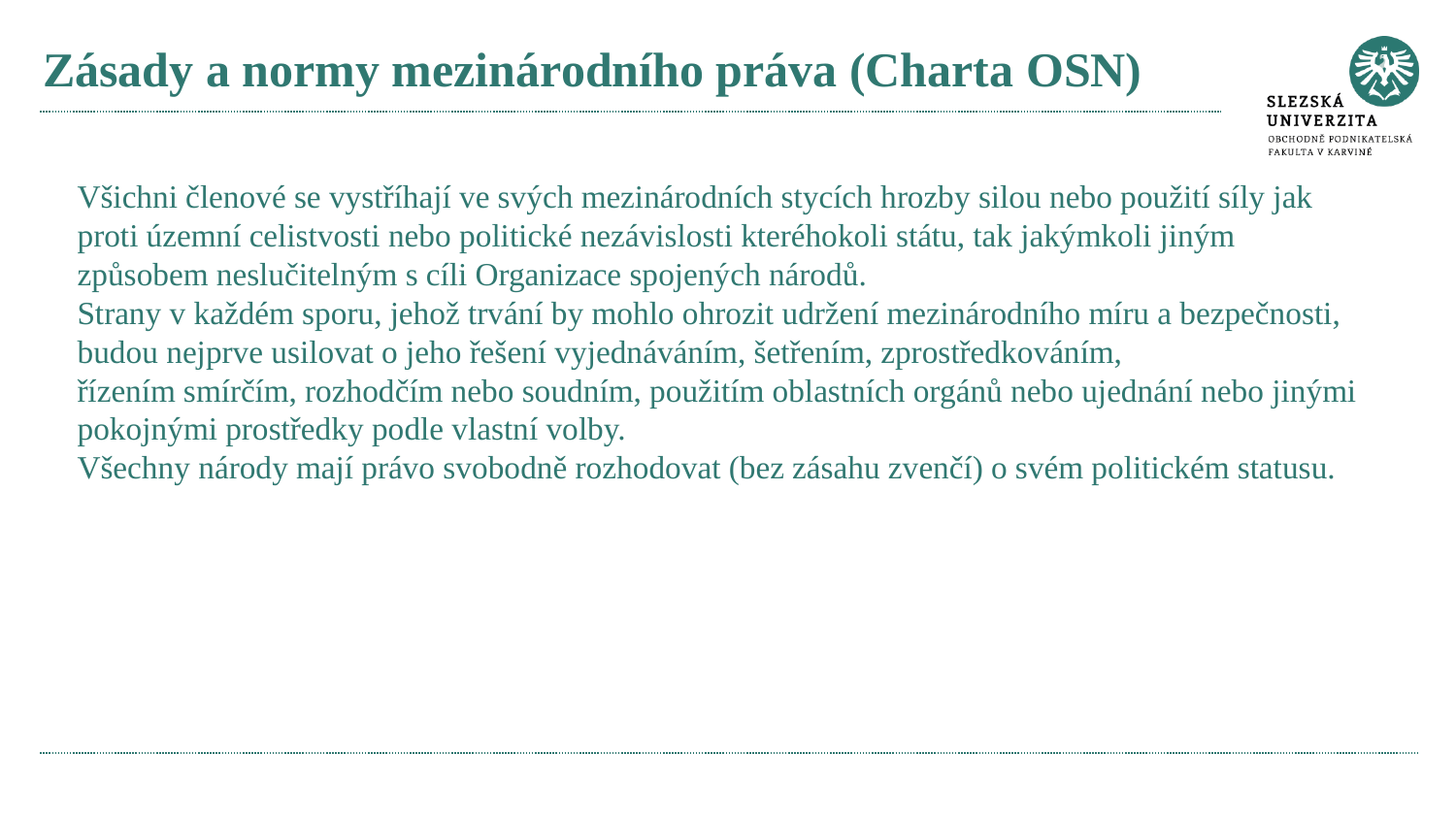

# Zásady a normy mezinárodního práva (Charta OSN)
Všichni členové se vystříhají ve svých mezinárodních stycích hrozby silou nebo použití síly jak proti územní celistvosti nebo politické nezávislosti kteréhokoli státu, tak jakýmkoli jiným způsobem neslučitelným s cíli Organizace spojených národů.
Strany v každém sporu, jehož trvání by mohlo ohrozit udržení mezinárodního míru a bezpečnosti, budou nejprve usilovat o jeho řešení vyjednáváním, šetřením, zprostředkováním,
řízením smírčím, rozhodčím nebo soudním, použitím oblastních orgánů nebo ujednání nebo jinými pokojnými prostředky podle vlastní volby.
Všechny národy mají právo svobodně rozhodovat (bez zásahu zvenčí) o svém politickém statusu.